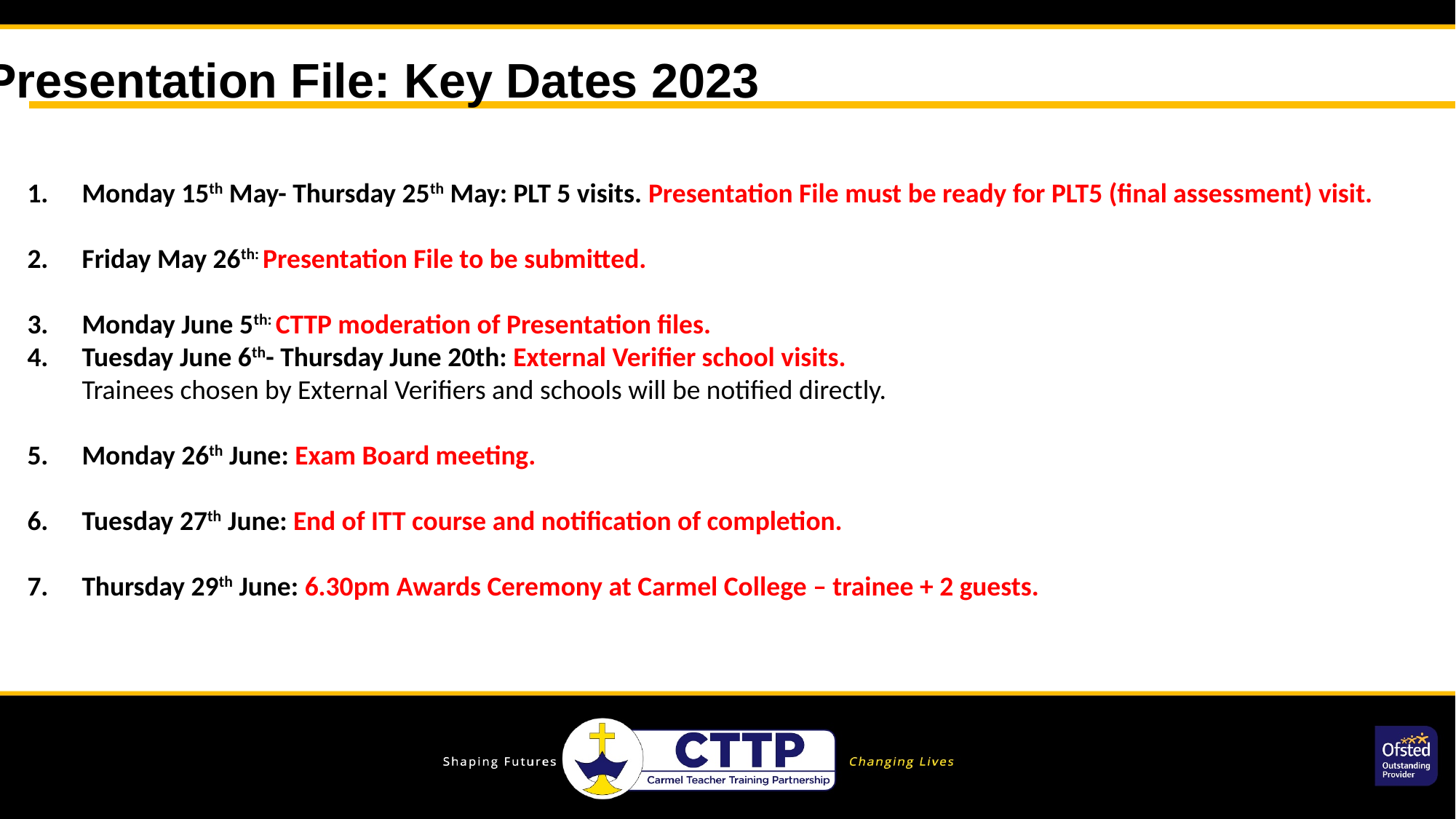

Presentation File: Key Dates 2023
Monday 15th May- Thursday 25th May: PLT 5 visits. Presentation File must be ready for PLT5 (final assessment) visit.
Friday May 26th: Presentation File to be submitted.
Monday June 5th: CTTP moderation of Presentation files.
Tuesday June 6th- Thursday June 20th: External Verifier school visits.
Trainees chosen by External Verifiers and schools will be notified directly.
Monday 26th June: Exam Board meeting.
Tuesday 27th June: End of ITT course and notification of completion.
Thursday 29th June: 6.30pm Awards Ceremony at Carmel College – trainee + 2 guests.